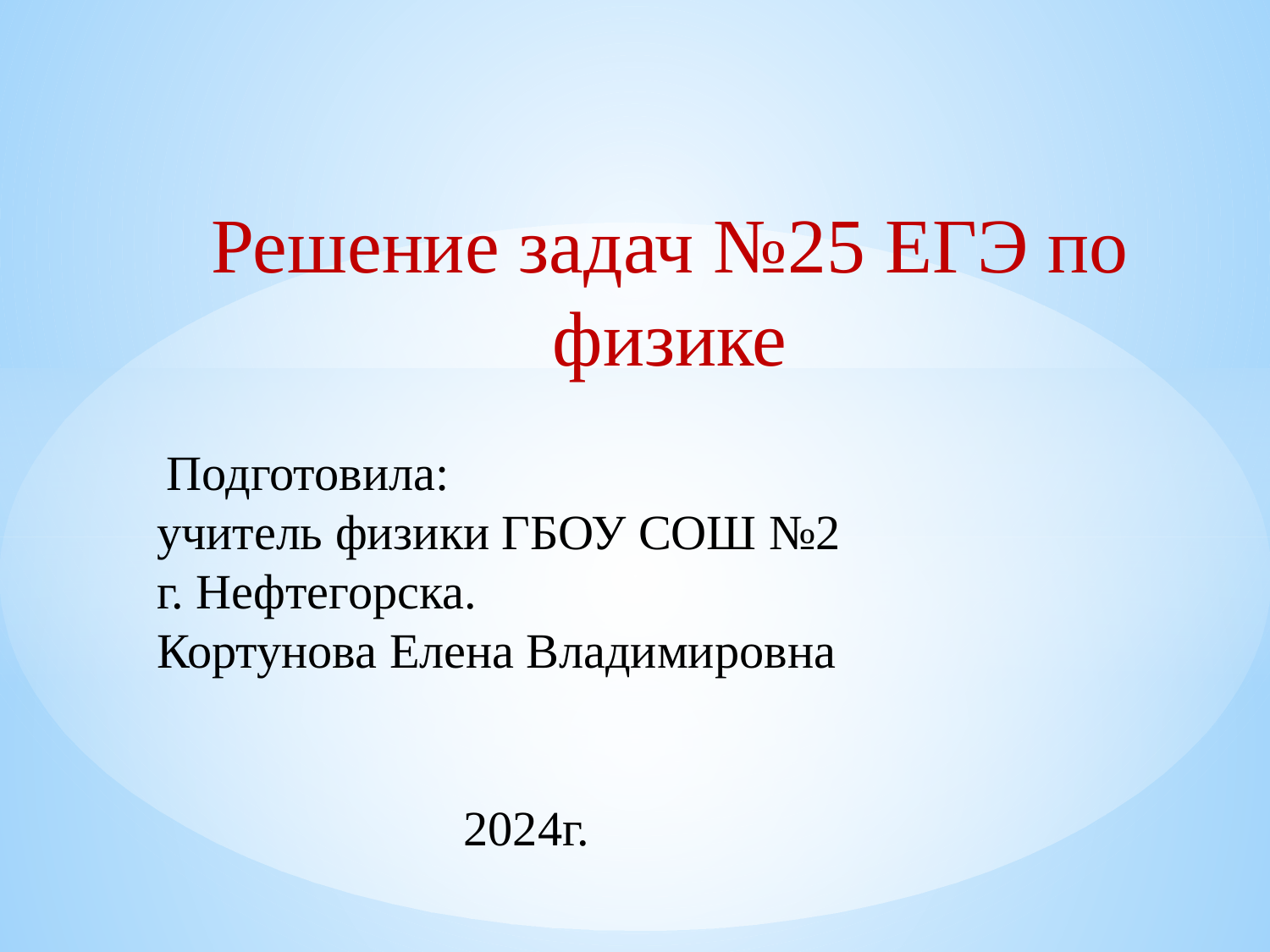

Решение задач №25 ЕГЭ по физике
# Подготовила: учитель физики ГБОУ СОШ №2 г. Нефтегорска. Кортунова Елена Владимировна 2024г.